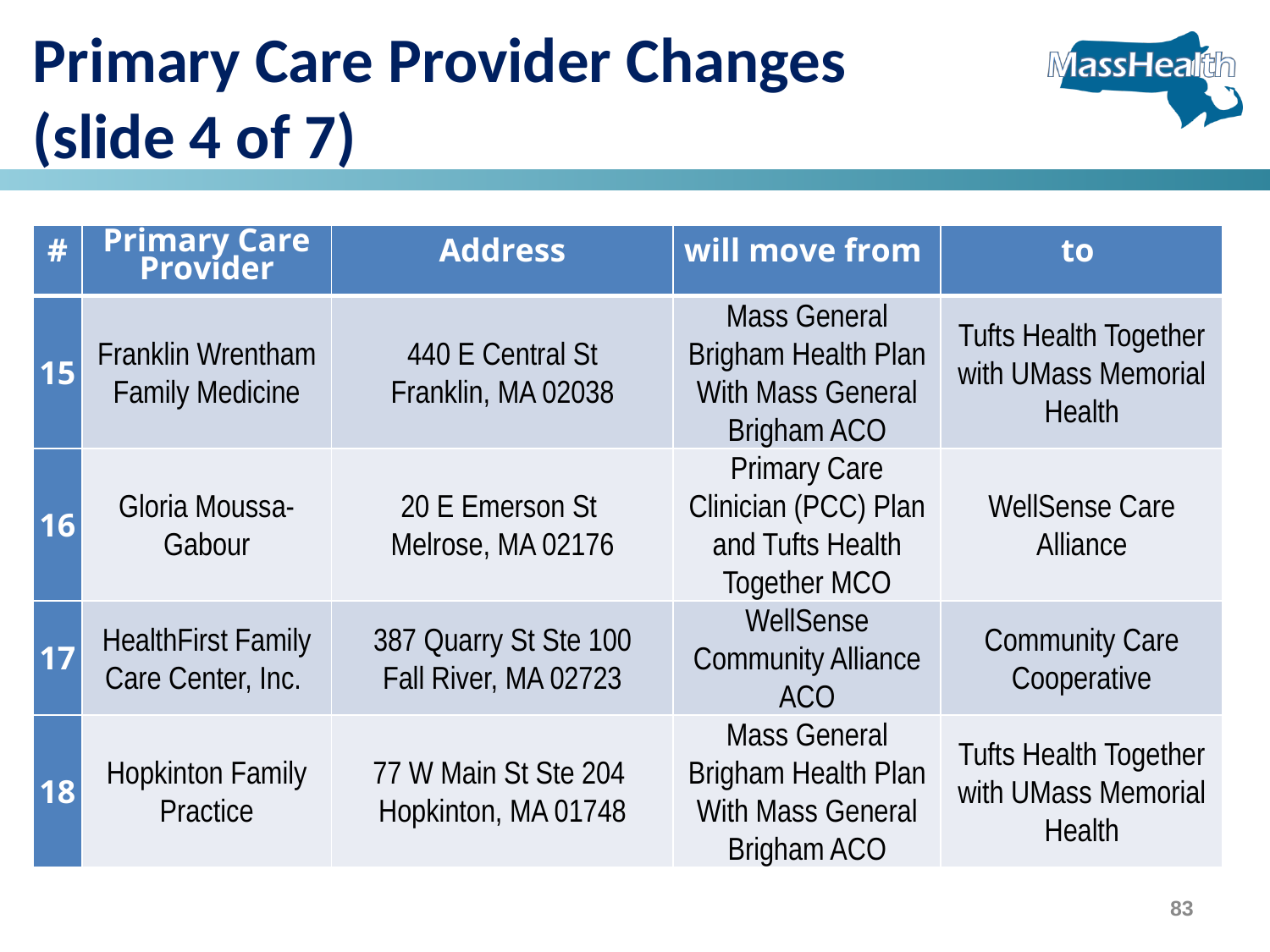

Primary Care Provider Changes
(slide 4 of 7)
| # | Primary Care Provider | Address | will move from | to |
| --- | --- | --- | --- | --- |
| 15 | Franklin Wrentham Family Medicine | 440 E Central St Franklin, MA 02038 | Mass General Brigham Health Plan With Mass General Brigham ACO | Tufts Health Together with UMass Memorial Health |
| 16 | Gloria Moussa-Gabour | 20 E Emerson St Melrose, MA 02176 | Primary Care Clinician (PCC) Plan and Tufts Health Together MCO | WellSense Care Alliance |
| 17 | HealthFirst Family Care Center, Inc. | 387 Quarry St Ste 100 Fall River, MA 02723 | WellSense Community Alliance ACO | Community Care Cooperative |
| 18 | Hopkinton Family Practice | 77 W Main St Ste 204 Hopkinton, MA 01748 | Mass General Brigham Health Plan With Mass General Brigham ACO | Tufts Health Together with UMass Memorial Health |
83